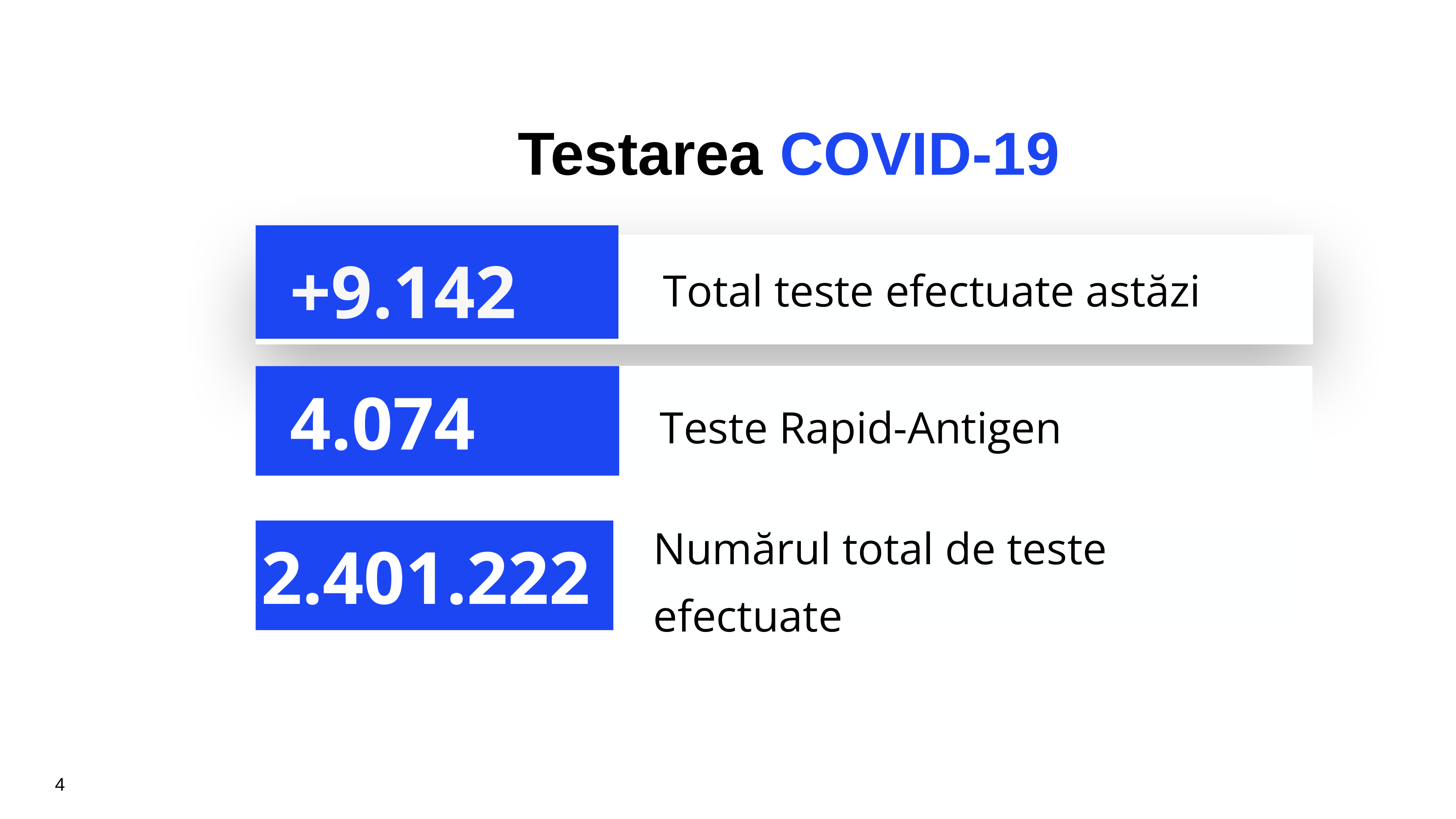

# Testarea COVID-19

+9.142

Total teste efectuate astăzi

Teste Rapid-Antigen

4.074

Numărul total de teste efectuate

2.401.222
4